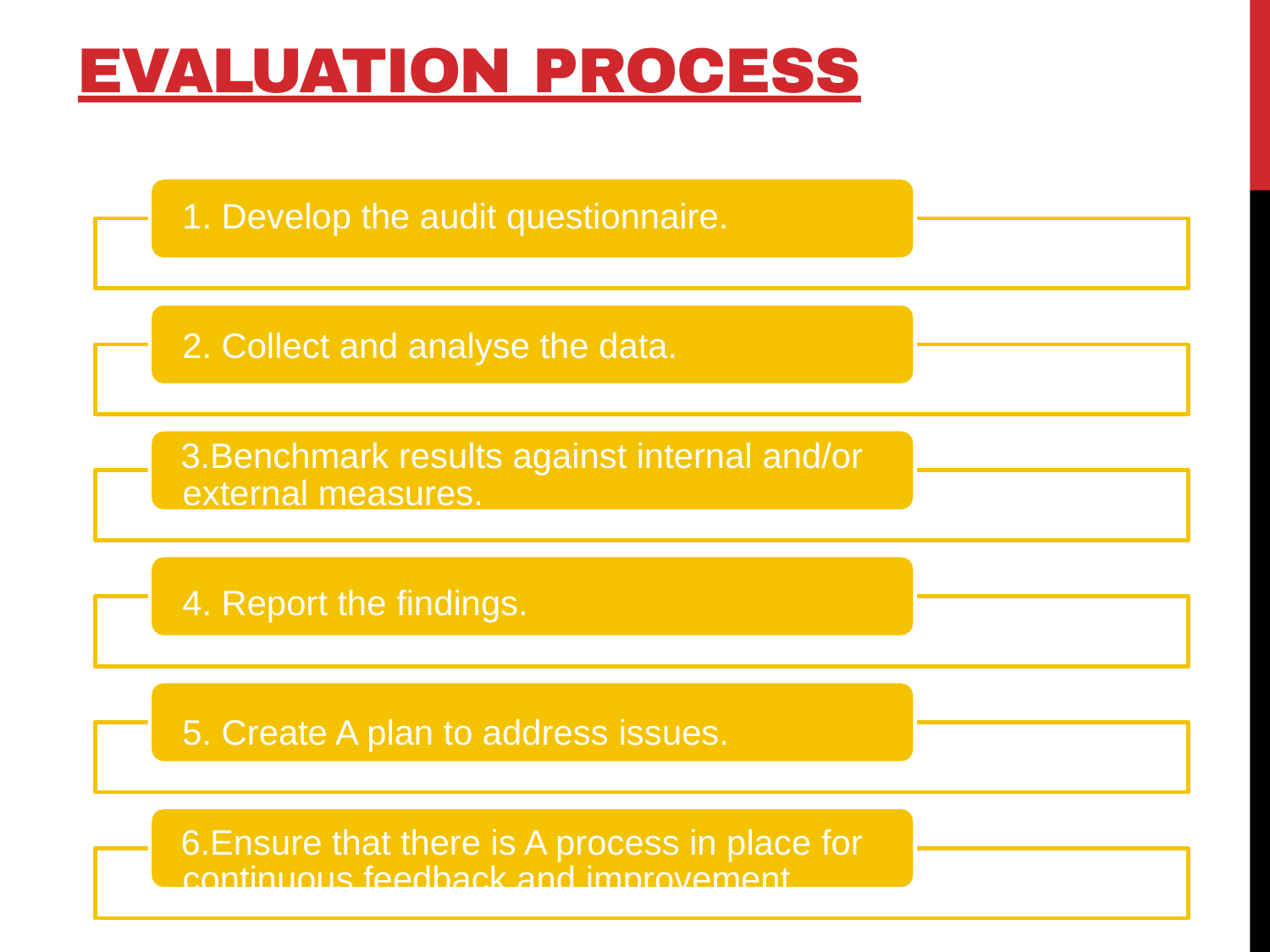

# EVALUATION PROCESS

Develop the audit questionnaire.

Collect and analyse the data.

Benchmark results against internal and/or  external measures.

Report the findings.

Create A plan to address issues.

Ensure that there is A process in place for  continuous feedback and improvement.